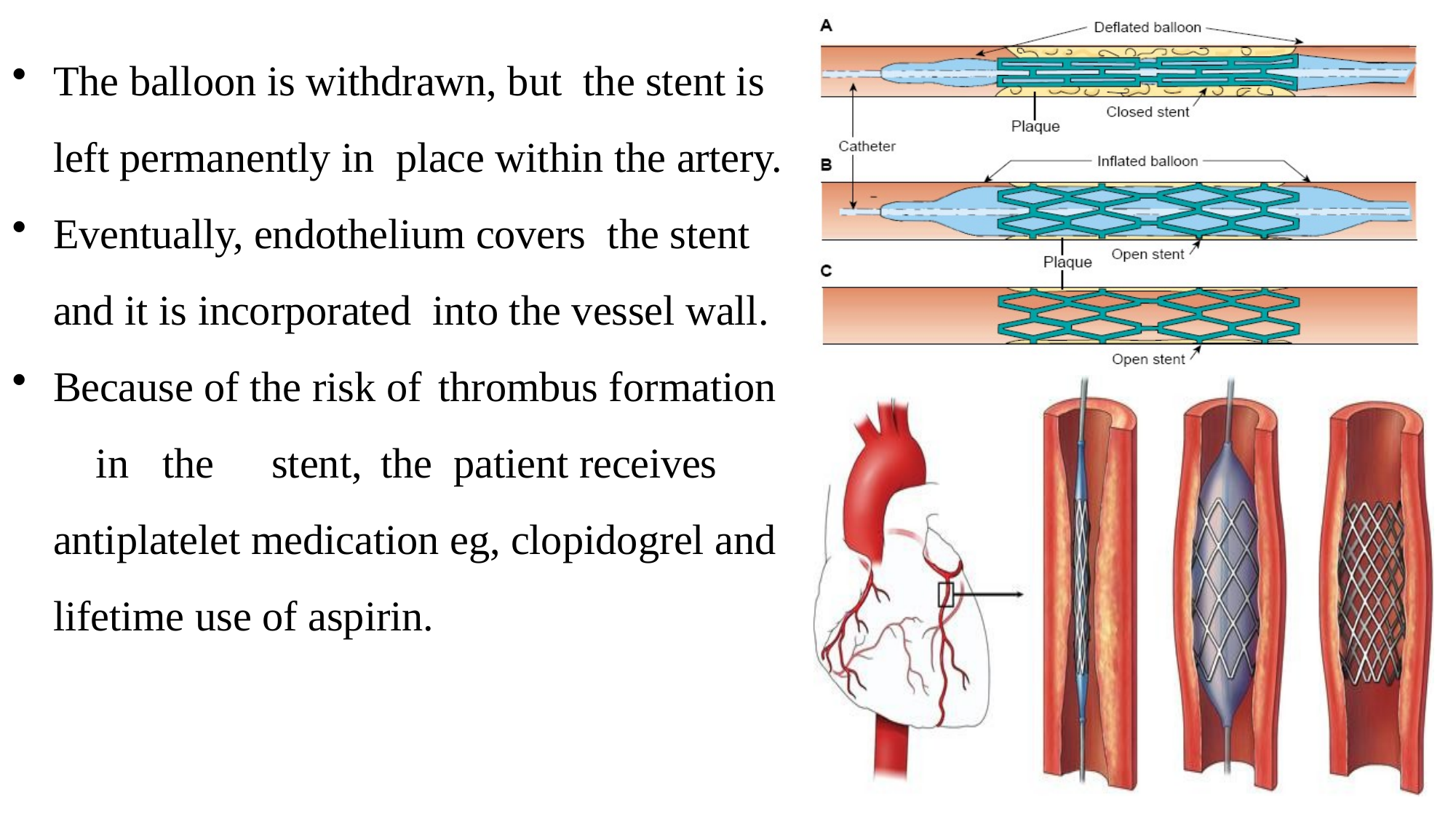

The balloon is withdrawn, but  the stent is left permanently in  place within the artery.
Eventually, endothelium covers  the stent and it is incorporated  into the vessel wall.
Because of the risk of thrombus formation	in	the	stent,	the  patient receives antiplatelet medication eg, clopidogrel and lifetime use of aspirin.